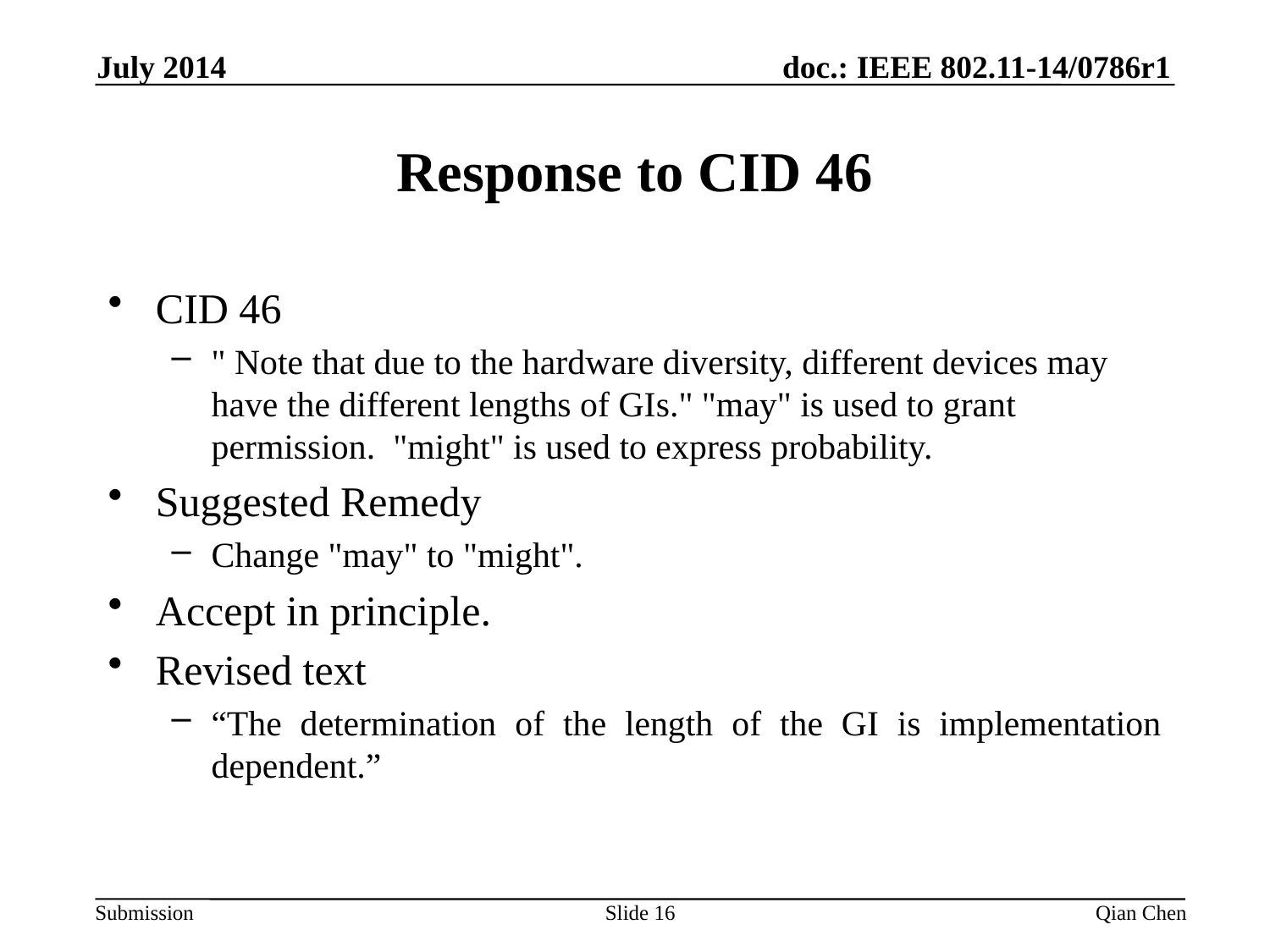

July 2014
# Response to CID 46
CID 46
" Note that due to the hardware diversity, different devices may have the different lengths of GIs." "may" is used to grant permission.  "might" is used to express probability.
Suggested Remedy
Change "may" to "might".
Accept in principle.
Revised text
“The determination of the length of the GI is implementation dependent.”

Slide 16
Qian Chen